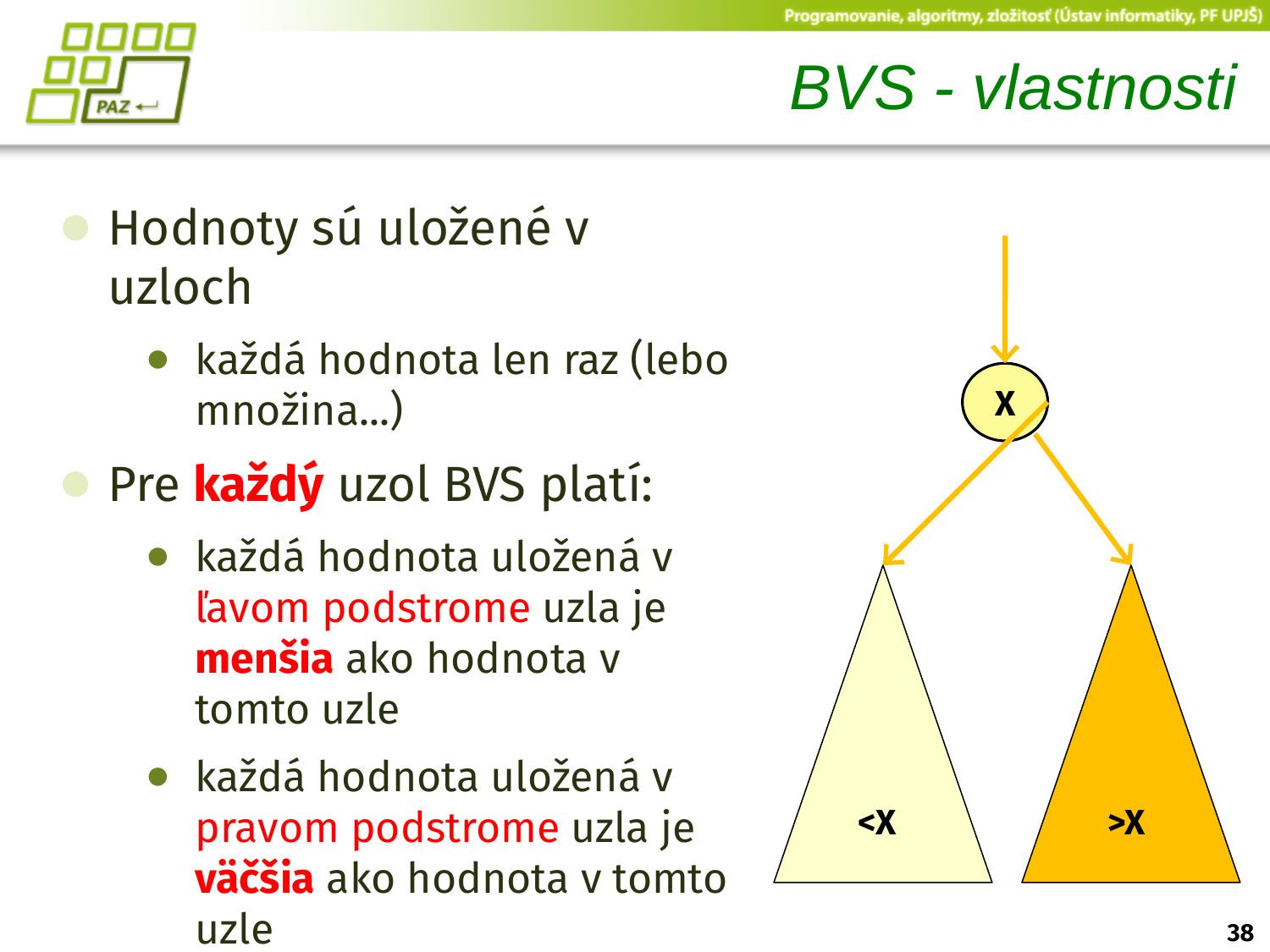

# BVS - vlastnosti
Hodnoty sú uložené v uzloch
každá hodnota len raz (lebo množina...)
Pre každý uzol BVS platí:
každá hodnota uložená v ľavom podstrome uzla je menšia ako hodnota v tomto uzle
každá hodnota uložená v pravom podstrome uzla je väčšia ako hodnota v tomto uzle

X

<X
>X